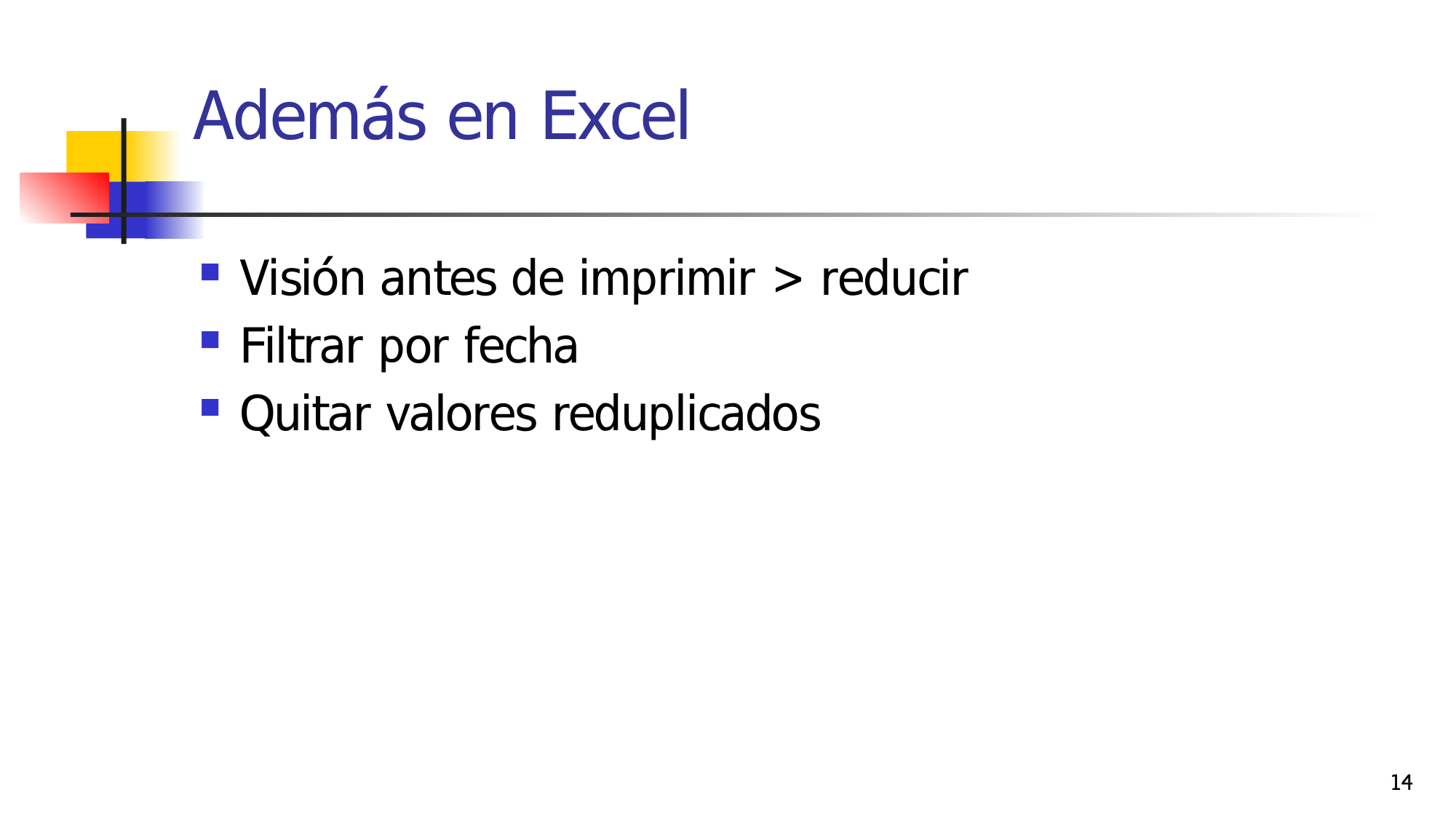

# Además en Excel
Visión antes de imprimir > reducir
Filtrar por fecha
Quitar valores reduplicados
14